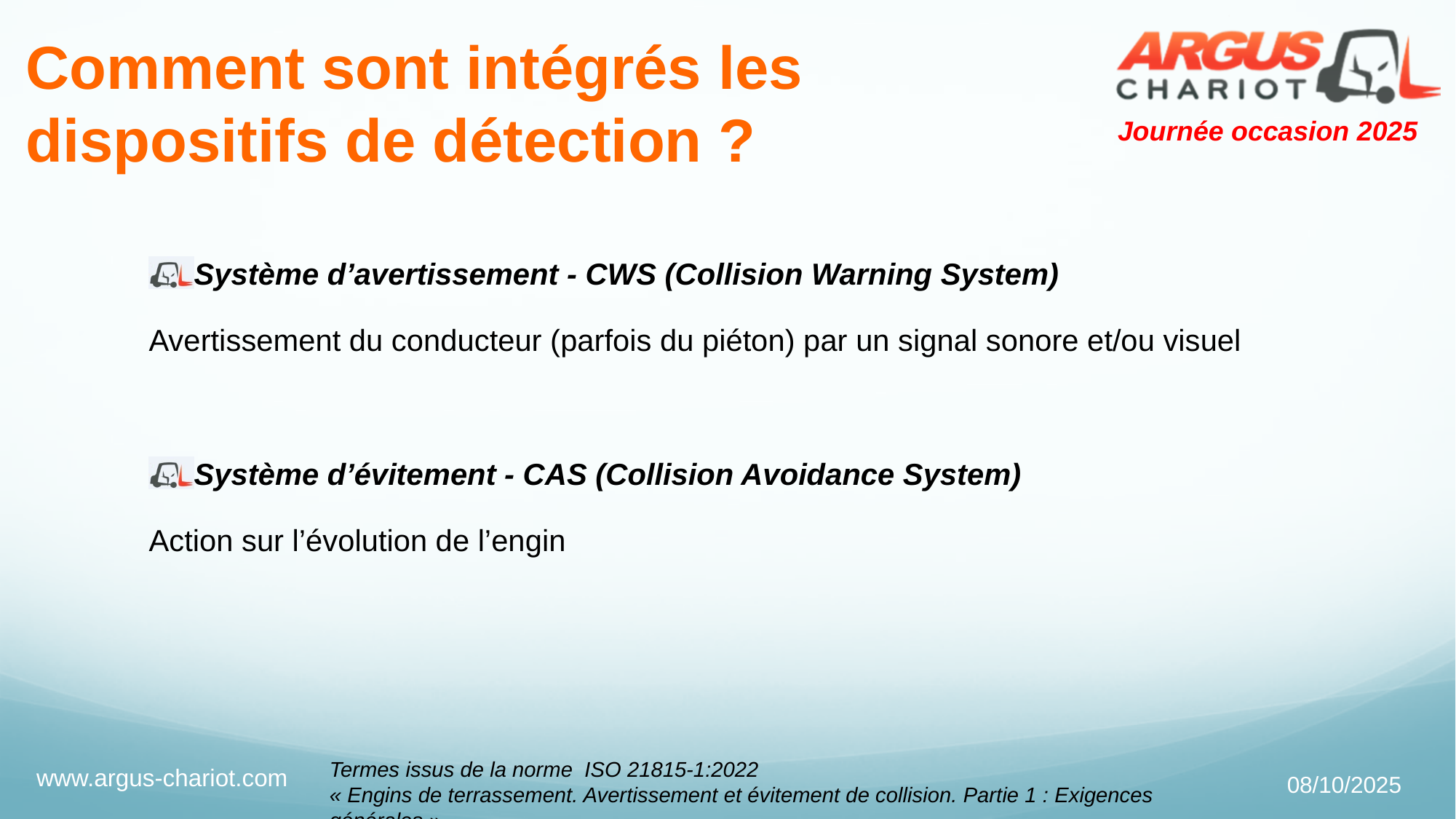

# Comment sont intégrés les dispositifs de détection ?

Système d’avertissement - CWS (Collision Warning System)
Avertissement du conducteur (parfois du piéton) par un signal sonore et/ou visuel

Système d’évitement - CAS (Collision Avoidance System)
Action sur l’évolution de l’engin

Termes issus de la norme  ISO 21815-1:2022
« Engins de terrassement. Avertissement et évitement de collision. Partie 1 : Exigences générales »